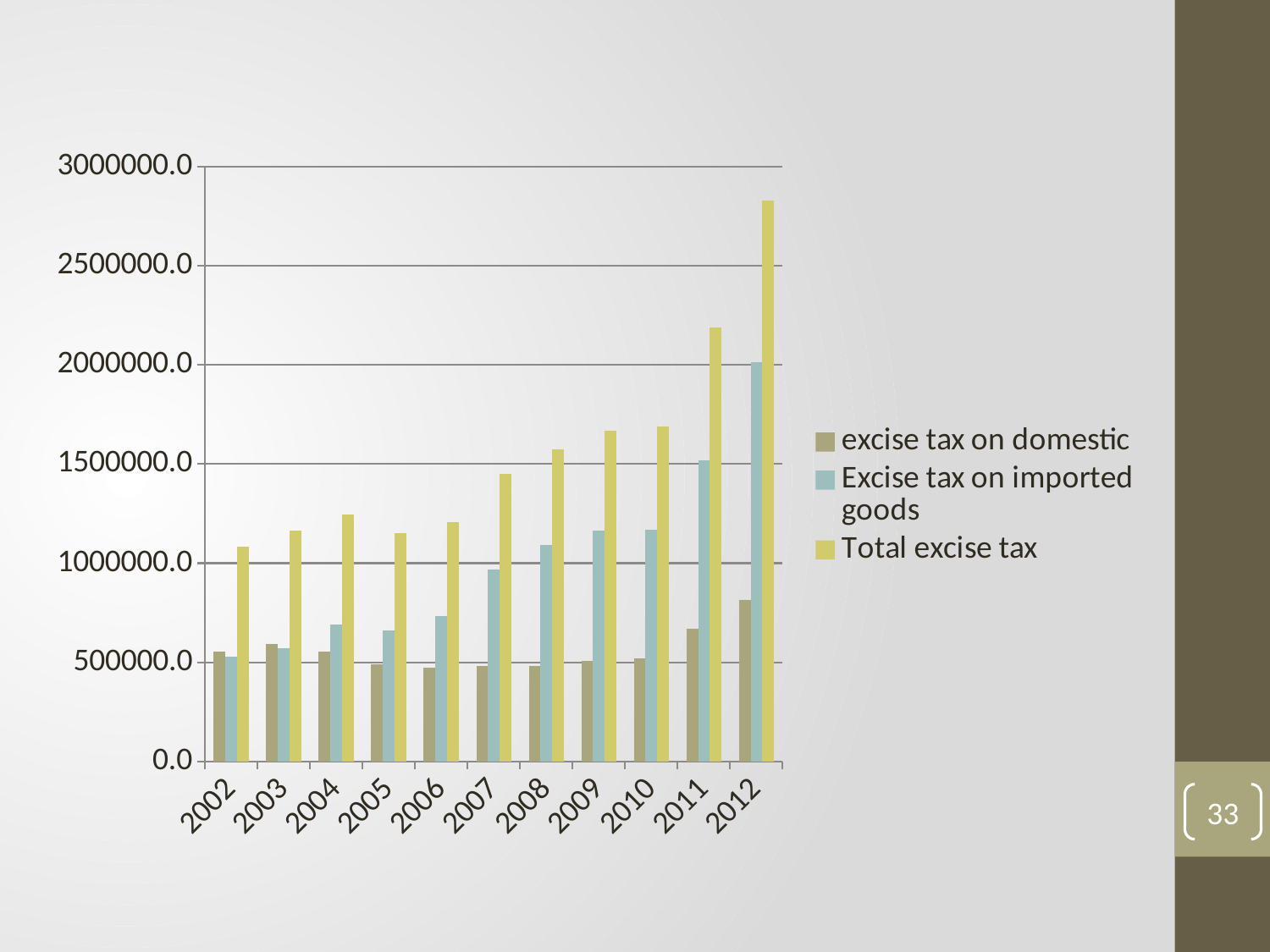

### Chart

| Category | excise tax on domestic | Excise tax on imported goods | Total excise tax |
|---|---|---|---|
| 2002 | 554076.5 | 527908.7 | 1081985.2 |
| 2003 | 594443.6 | 569566.7 | 1164010.2999999998 |
| 2004 | 553966.5 | 691263.7 | 1245230.2 |
| 2005 | 489268.1 | 660453.8 | 1149721.9 |
| 2006 | 471682.7 | 733684.0 | 1205366.7 |
| 2007 | 480732.2 | 967471.1 | 1448203.3 |
| 2008 | 481467.8 | 1093551.4 | 1575019.2 |
| 2009 | 506510.7 | 1162049.1 | 1668559.8 |
| 2010 | 520831.2 | 1168503.8 | 1689335.0 |
| 2011 | 667835.1 | 1519169.7 | 2187004.8 |
| 2012 | 812836.8 | 2013892.7 | 2826729.5 |
33